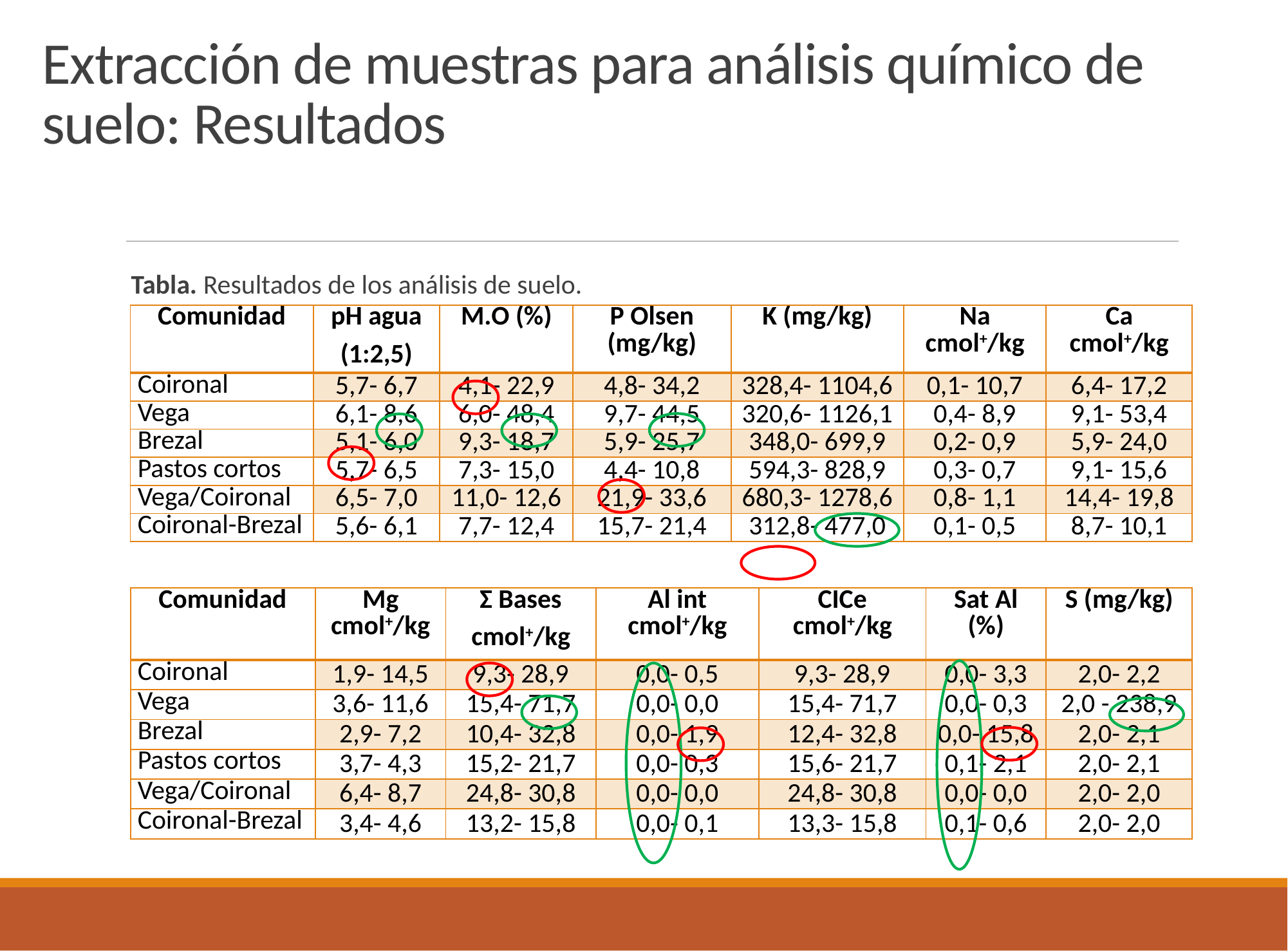

# Extracción de muestras para análisis químico de suelo: Resultados
Tabla. Resultados de los análisis de suelo.
| Comunidad | pH agua (1:2,5) | M.O (%) | P Olsen (mg/kg) | K (mg/kg) | Na cmol+/kg | Ca cmol+/kg |
| --- | --- | --- | --- | --- | --- | --- |
| Coironal | 5,7- 6,7 | 4,1- 22,9 | 4,8- 34,2 | 328,4- 1104,6 | 0,1- 10,7 | 6,4- 17,2 |
| Vega | 6,1- 8,6 | 6,0- 48,4 | 9,7- 44,5 | 320,6- 1126,1 | 0,4- 8,9 | 9,1- 53,4 |
| Brezal | 5,1- 6,0 | 9,3- 18,7 | 5,9- 25,7 | 348,0- 699,9 | 0,2- 0,9 | 5,9- 24,0 |
| Pastos cortos | 5,7- 6,5 | 7,3- 15,0 | 4,4- 10,8 | 594,3- 828,9 | 0,3- 0,7 | 9,1- 15,6 |
| Vega/Coironal | 6,5- 7,0 | 11,0- 12,6 | 21,9- 33,6 | 680,3- 1278,6 | 0,8- 1,1 | 14,4- 19,8 |
| Coironal-Brezal | 5,6- 6,1 | 7,7- 12,4 | 15,7- 21,4 | 312,8- 477,0 | 0,1- 0,5 | 8,7- 10,1 |

| Comunidad | Mg cmol+/kg | Ʃ Bases cmol+/kg | Al int cmol+/kg | CICe cmol+/kg | Sat Al (%) | S (mg/kg) |
| --- | --- | --- | --- | --- | --- | --- |
| Coironal | 1,9- 14,5 | 9,3- 28,9 | 0,0- 0,5 | 9,3- 28,9 | 0,0- 3,3 | 2,0- 2,2 |
| Vega | 3,6- 11,6 | 15,4- 71,7 | 0,0- 0,0 | 15,4- 71,7 | 0,0- 0,3 | 2,0 - 238,9 |
| Brezal | 2,9- 7,2 | 10,4- 32,8 | 0,0- 1,9 | 12,4- 32,8 | 0,0- 15,8 | 2,0- 2,1 |
| Pastos cortos | 3,7- 4,3 | 15,2- 21,7 | 0,0- 0,3 | 15,6- 21,7 | 0,1- 2,1 | 2,0- 2,1 |
| Vega/Coironal | 6,4- 8,7 | 24,8- 30,8 | 0,0- 0,0 | 24,8- 30,8 | 0,0- 0,0 | 2,0- 2,0 |
| Coironal-Brezal | 3,4- 4,6 | 13,2- 15,8 | 0,0- 0,1 | 13,3- 15,8 | 0,1- 0,6 | 2,0- 2,0 |